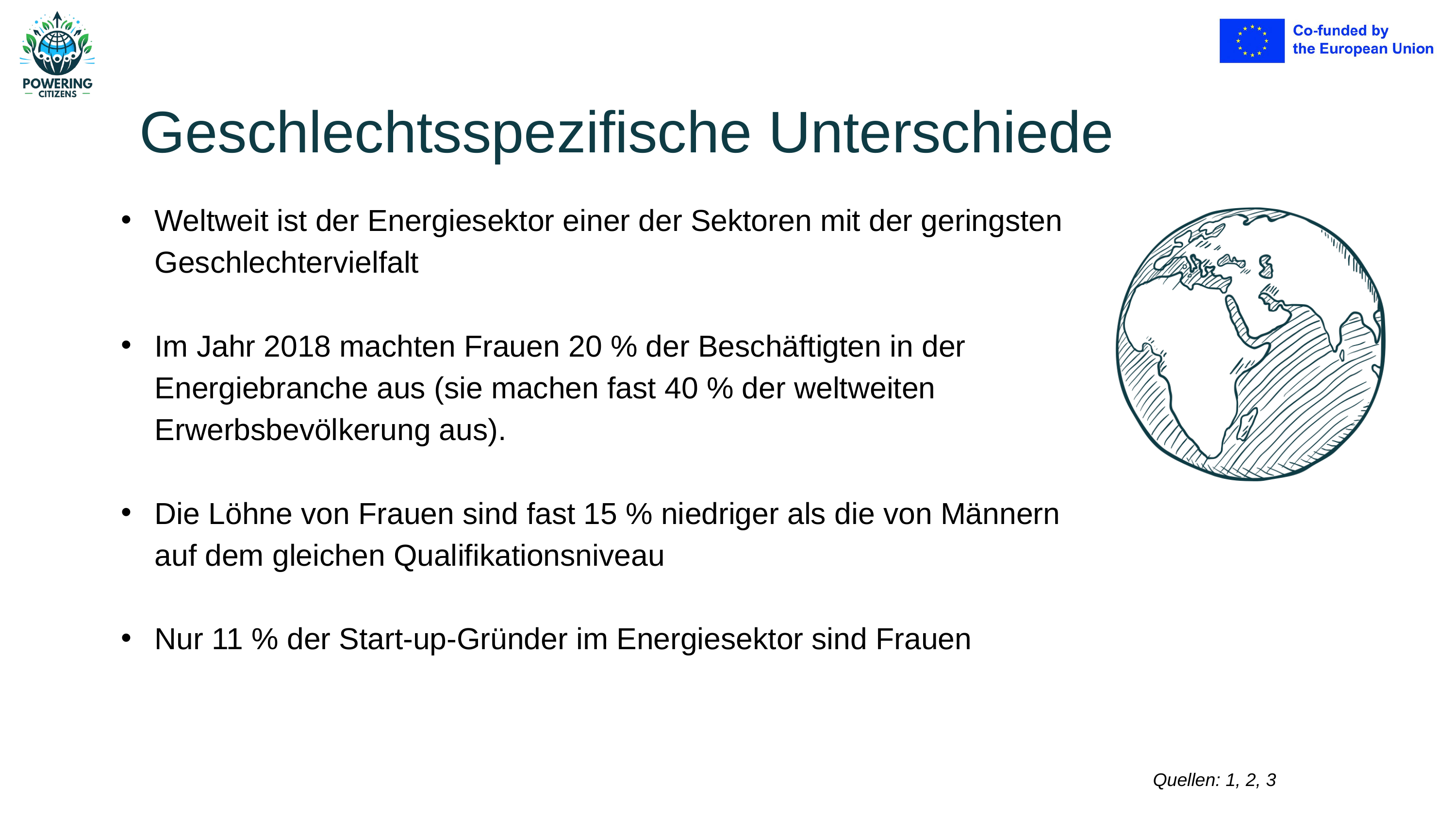

Geschlechtsspezifische Unterschiede

Weltweit ist der Energiesektor einer der Sektoren mit der geringsten Geschlechtervielfalt

Im Jahr 2018 machten Frauen 20 % der Beschäftigten in der Energiebranche aus (sie machen fast 40 % der weltweiten Erwerbsbevölkerung aus).

Die Löhne von Frauen sind fast 15 % niedriger als die von Männern auf dem gleichen Qualifikationsniveau

Nur 11 % der Start-up-Gründer im Energiesektor sind Frauen

Quellen: 1, 2, 3